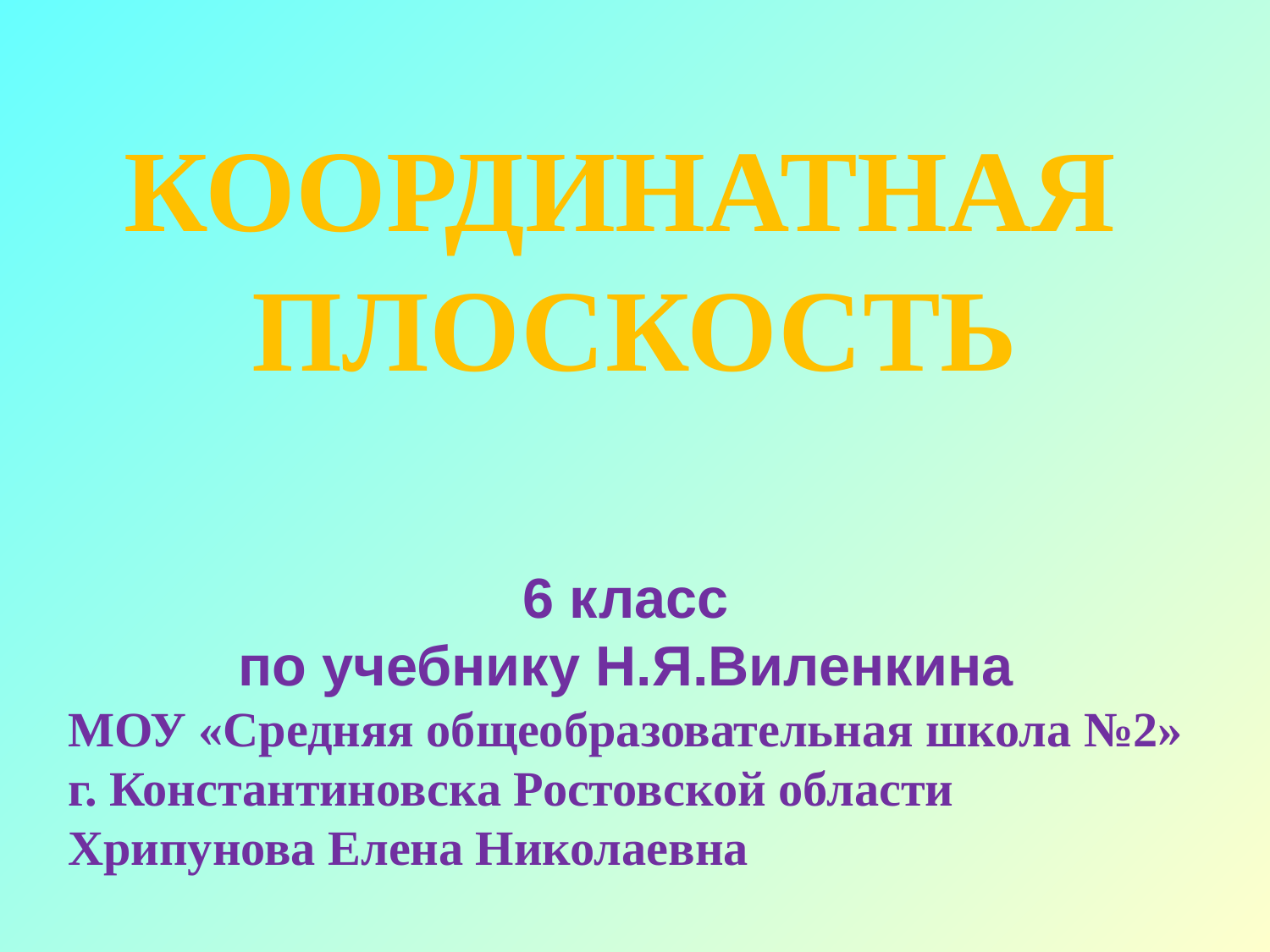

КООРДИНАТНАЯ
ПЛОСКОСТЬ
6 класс
по учебнику Н.Я.Виленкина
МОУ «Средняя общеобразовательная школа №2»
г. Константиновска Ростовской области
Хрипунова Елена Николаевна